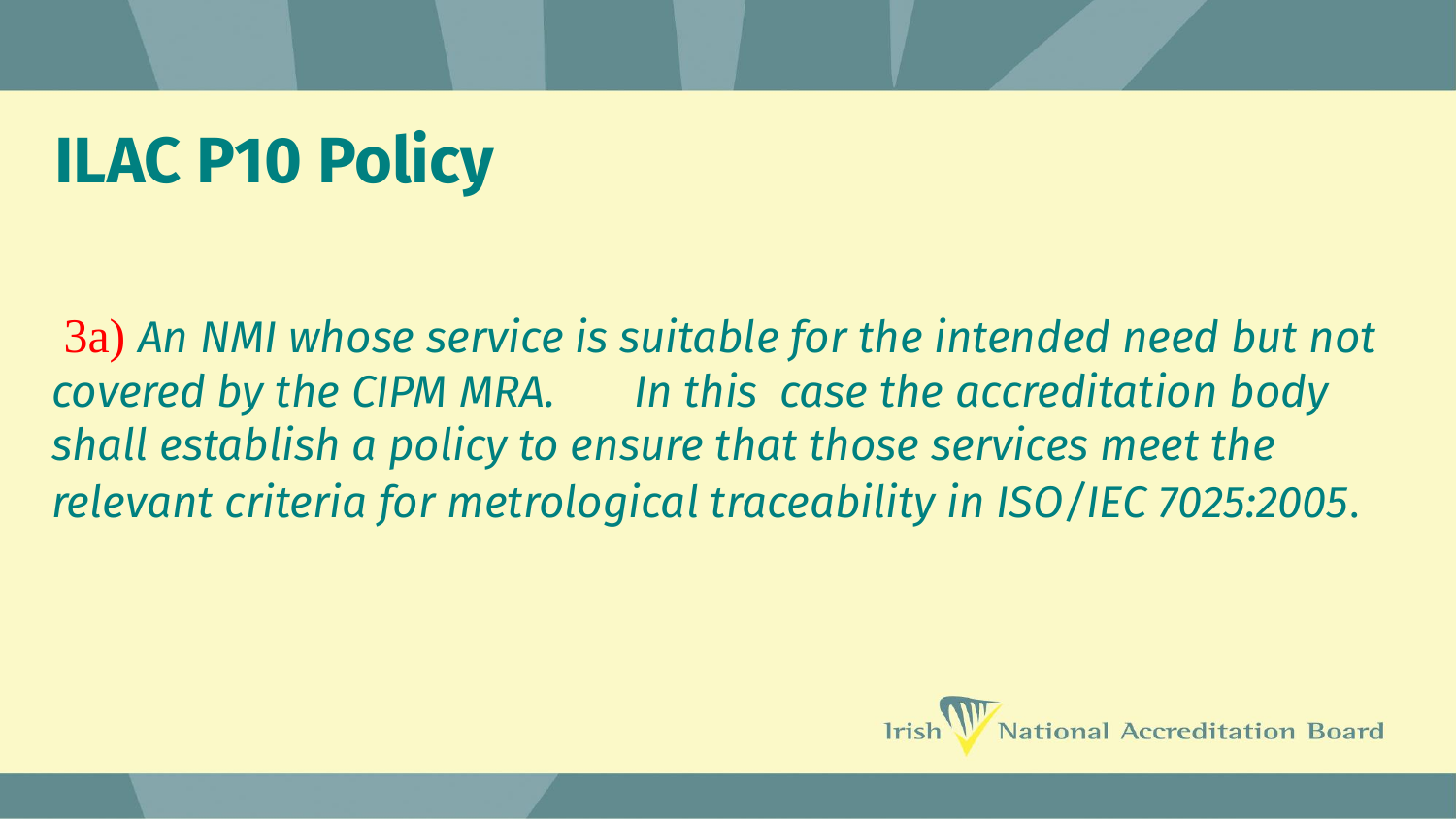

# ILAC P10 Policy

 3a) An NMI whose service is suitable for the intended need but not covered by the CIPM MRA. 	In this 	case the accreditation body shall establish a policy to ensure that those services meet the relevant criteria for metrological traceability in ISO/IEC 7025:2005.